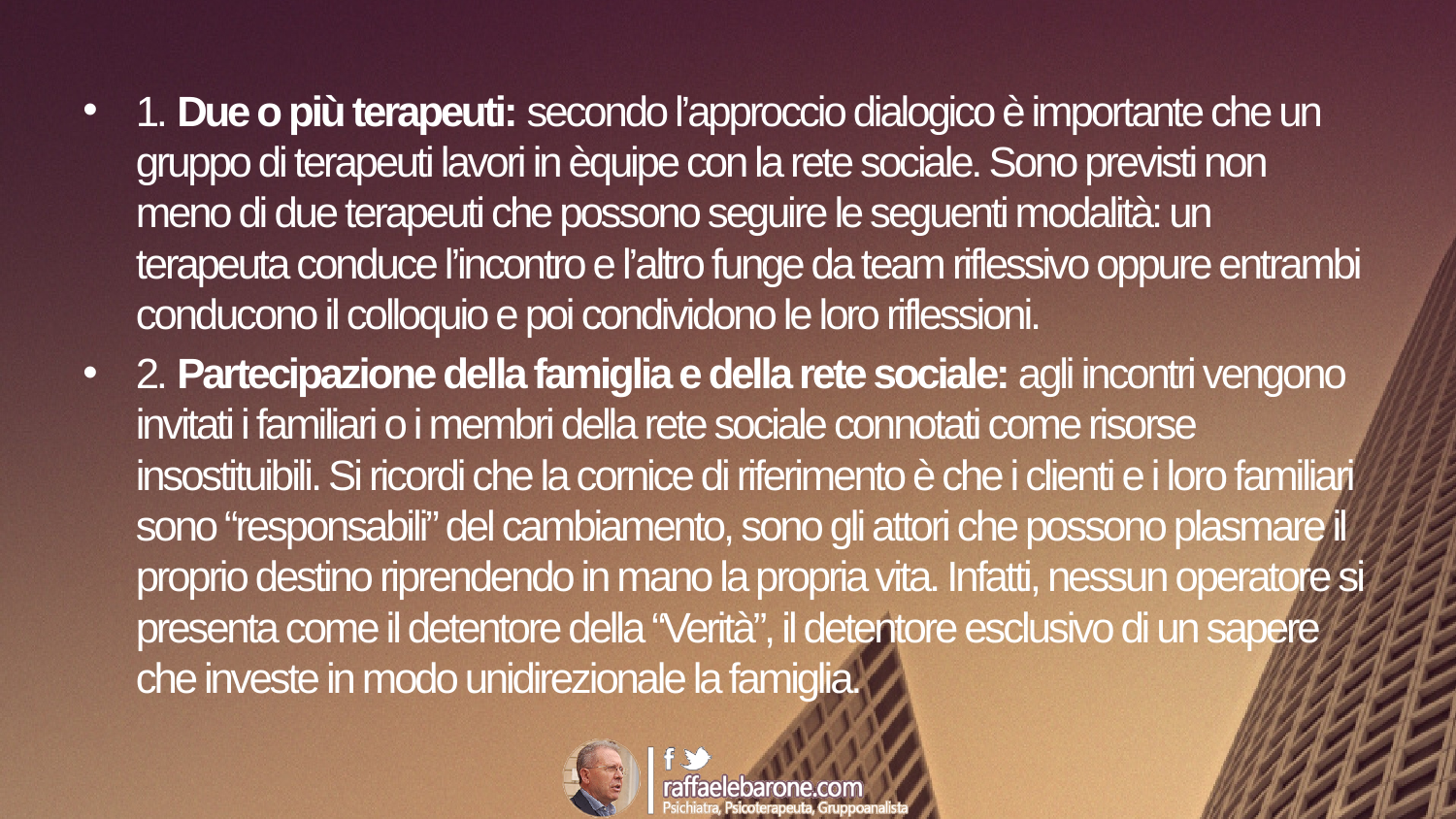

#
1. Due o più terapeuti: secondo l’approccio dialogico è importante che un gruppo di terapeuti lavori in èquipe con la rete sociale. Sono previsti non meno di due terapeuti che possono seguire le seguenti modalità: un terapeuta conduce l’incontro e l’altro funge da team riflessivo oppure entrambi conducono il colloquio e poi condividono le loro riflessioni.
2. Partecipazione della famiglia e della rete sociale: agli incontri vengono invitati i familiari o i membri della rete sociale connotati come risorse insostituibili. Si ricordi che la cornice di riferimento è che i clienti e i loro familiari sono “responsabili” del cambiamento, sono gli attori che possono plasmare il proprio destino riprendendo in mano la propria vita. Infatti, nessun operatore si presenta come il detentore della “Verità”, il detentore esclusivo di un sapere che investe in modo unidirezionale la famiglia.